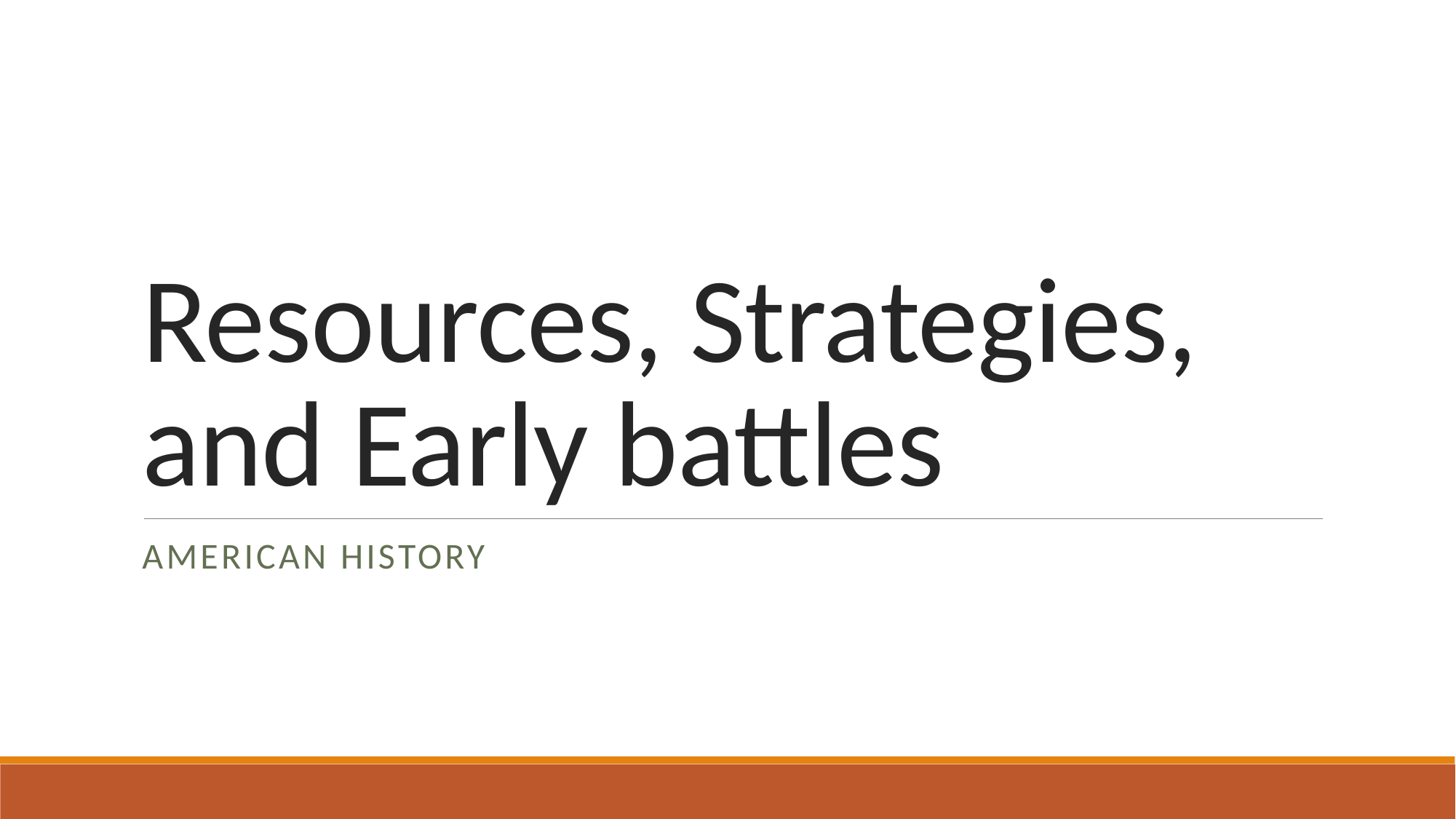

# Resources, Strategies, and Early battles
American History